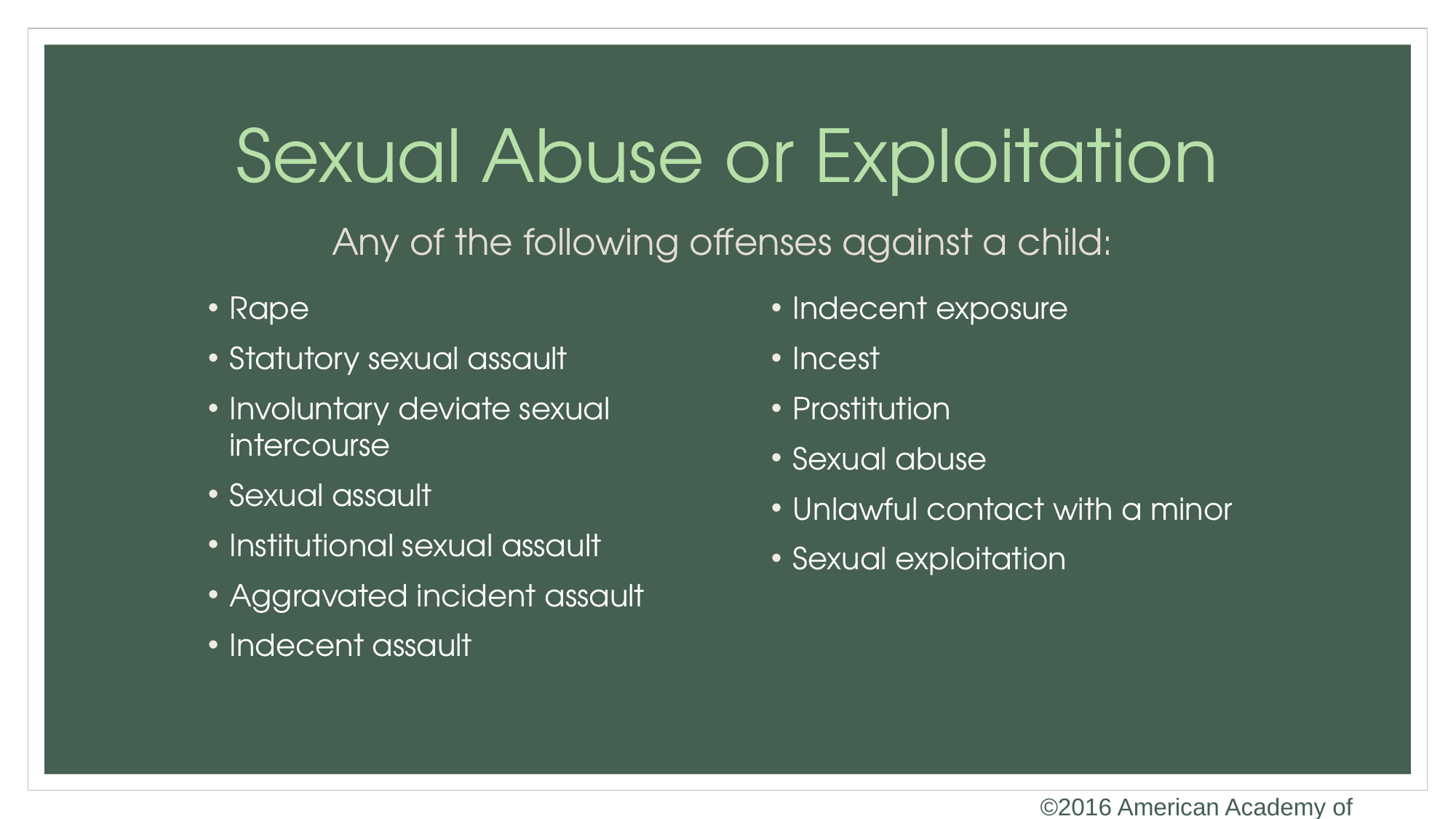

# Sexual Abuse or Exploitation
Any of the following offenses against a child:
Rape
Statutory sexual assault
Involuntary deviate sexual intercourse
Sexual assault
Institutional sexual assault
Aggravated incident assault
Indecent assault
Indecent exposure
Incest
Prostitution
Sexual abuse
Unlawful contact with a minor
Sexual exploitation
©2016 American Academy of Pediatrics